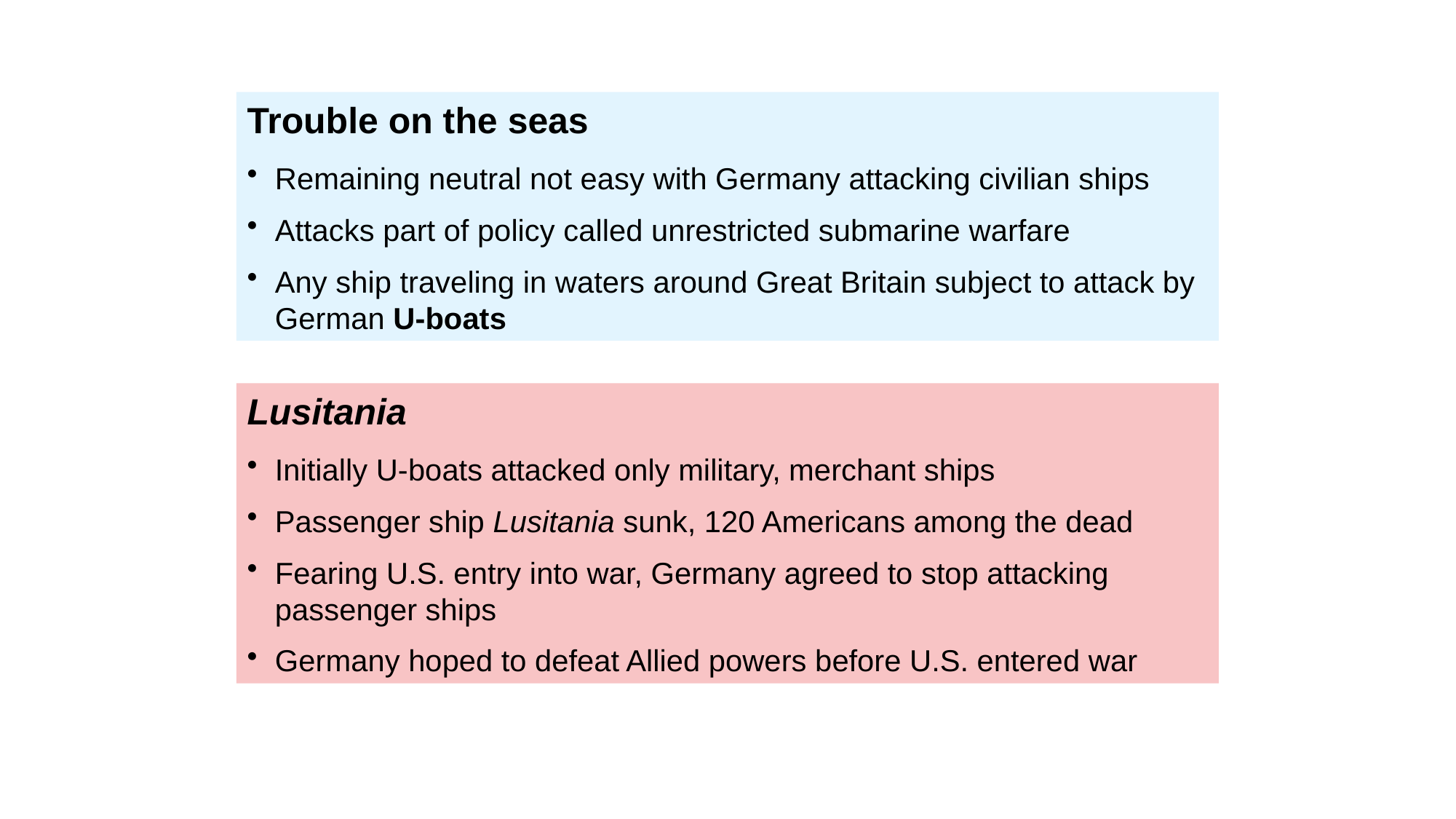

Trouble on the seas
Remaining neutral not easy with Germany attacking civilian ships
Attacks part of policy called unrestricted submarine warfare
Any ship traveling in waters around Great Britain subject to attack by German U-boats
Lusitania
Initially U-boats attacked only military, merchant ships
Passenger ship Lusitania sunk, 120 Americans among the dead
Fearing U.S. entry into war, Germany agreed to stop attacking passenger ships
Germany hoped to defeat Allied powers before U.S. entered war